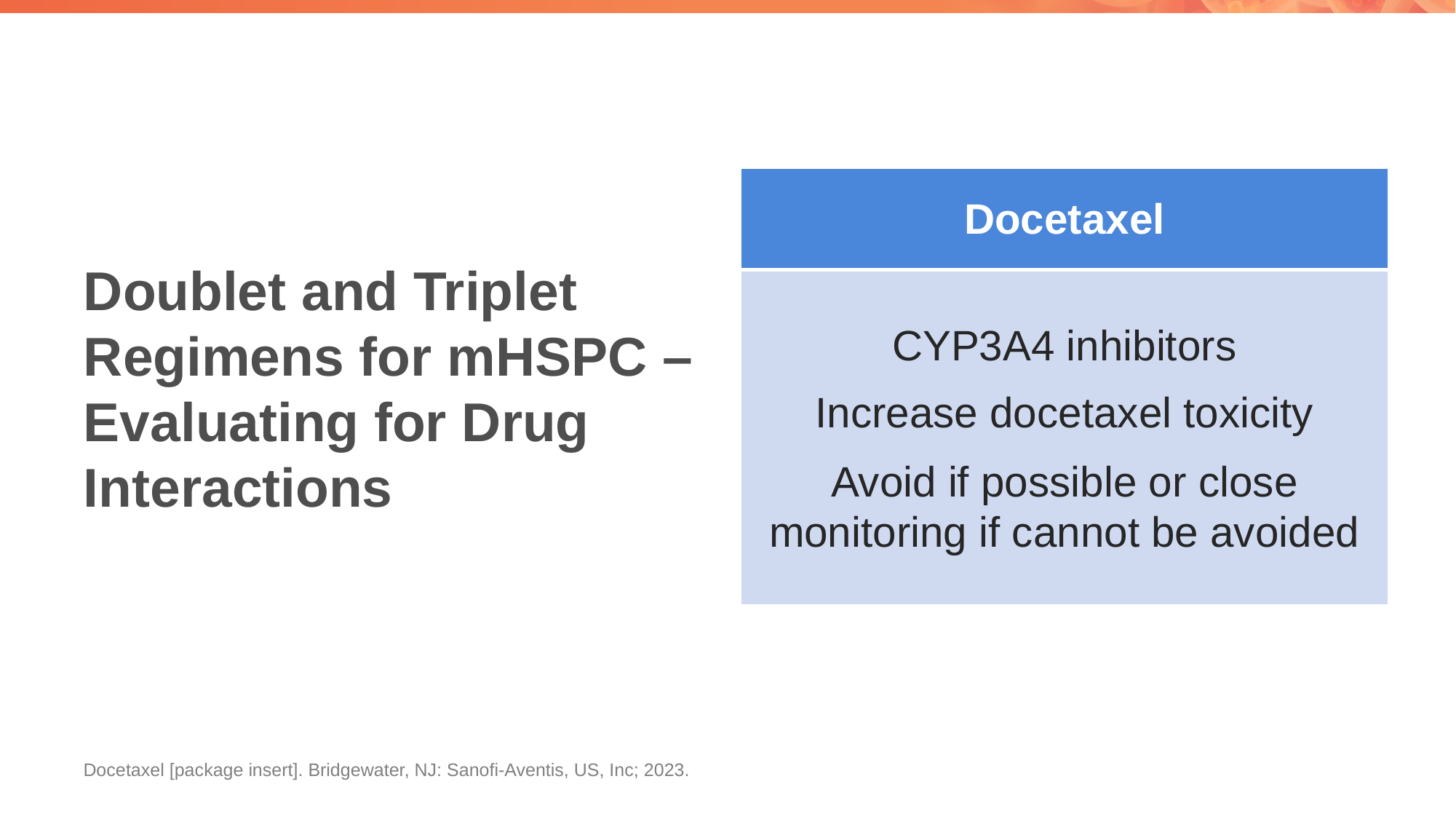

| Docetaxel |
| --- |
| CYP3A4 inhibitors Increase docetaxel toxicity Avoid if possible or close monitoring if cannot be avoided |
# Doublet and Triplet Regimens for mHSPC – Evaluating for Drug Interactions
Docetaxel [package insert]. Bridgewater, NJ: Sanofi-Aventis, US, Inc; 2023.